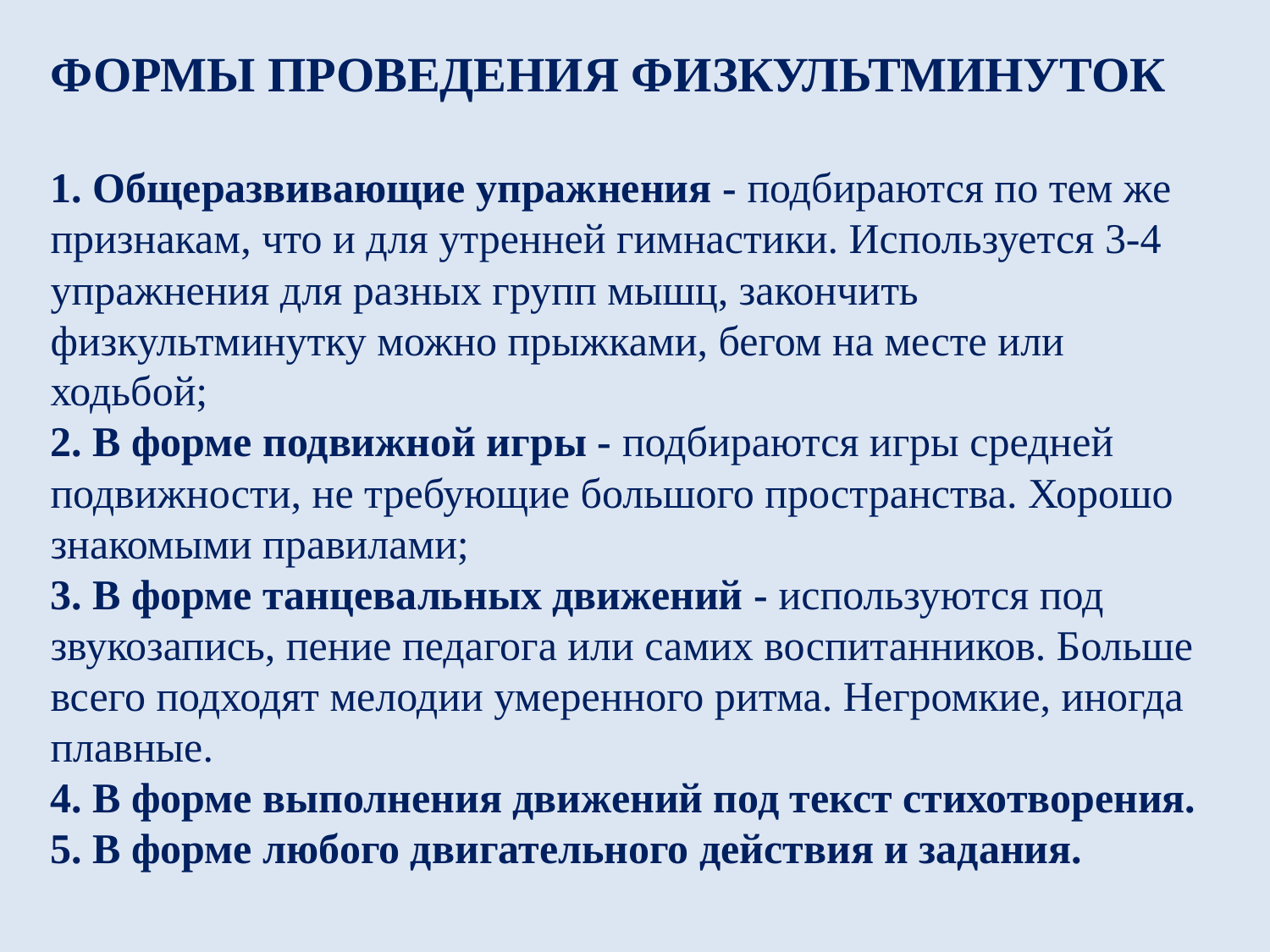

ФОРМЫ ПРОВЕДЕНИЯ ФИЗКУЛЬТМИНУТОК
1. Общеразвивающие упражнения - подбираются по тем же признакам, что и для утренней гимнастики. Используется 3-4 упражнения для разных групп мышц, закончить физкультминутку можно прыжками, бегом на месте или ходьбой;
2. В форме подвижной игры - подбираются игры средней подвижности, не требующие большого пространства. Хорошо знакомыми правилами;
3. В форме танцевальных движений - используются под звукозапись, пение педагога или самих воспитанников. Больше всего подходят мелодии умеренного ритма. Негромкие, иногда плавные.
4. В форме выполнения движений под текст стихотворения.
5. В форме любого двигательного действия и задания.